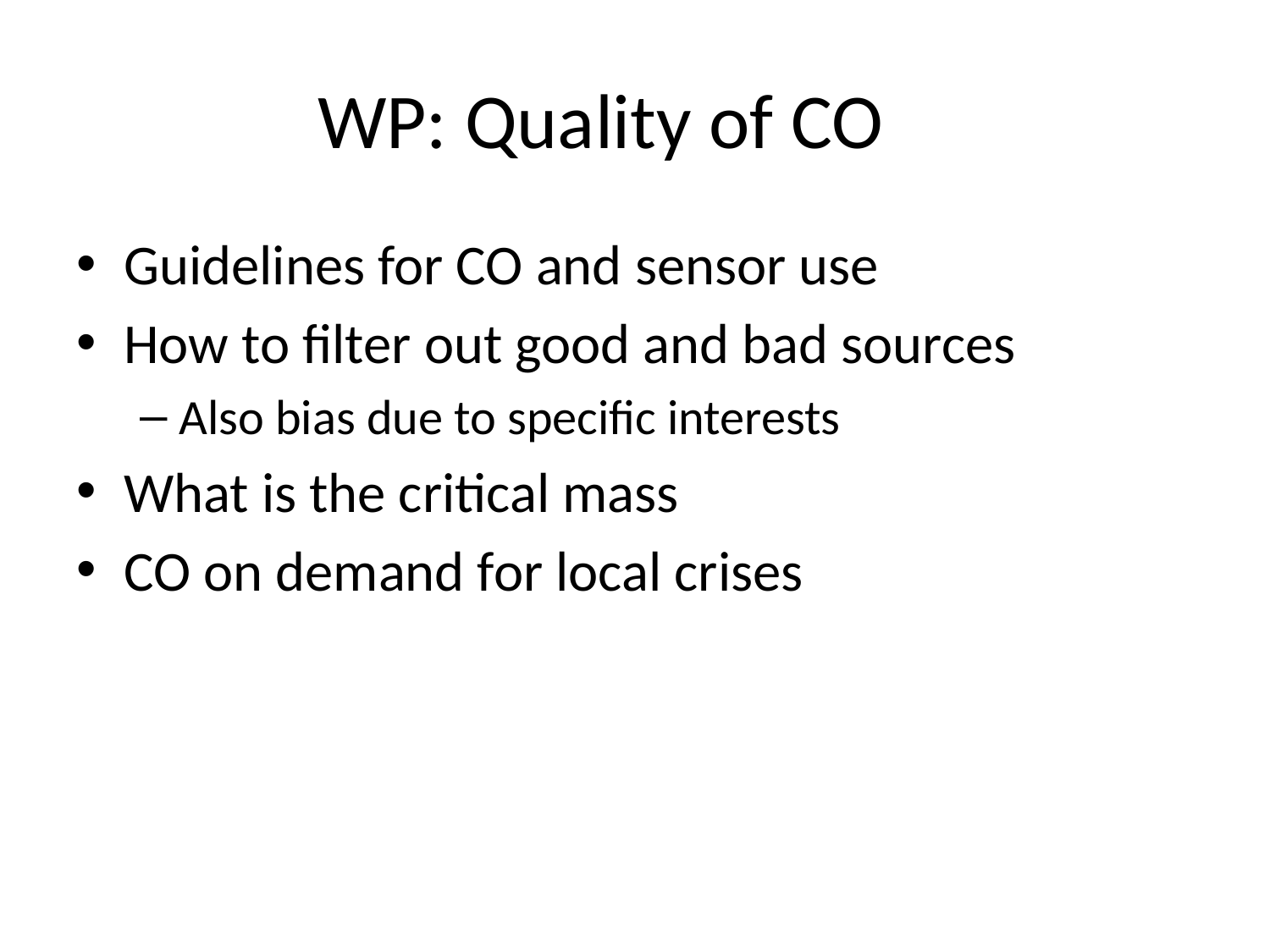

# WP: Quality of CO
Guidelines for CO and sensor use
How to filter out good and bad sources
Also bias due to specific interests
What is the critical mass
CO on demand for local crises